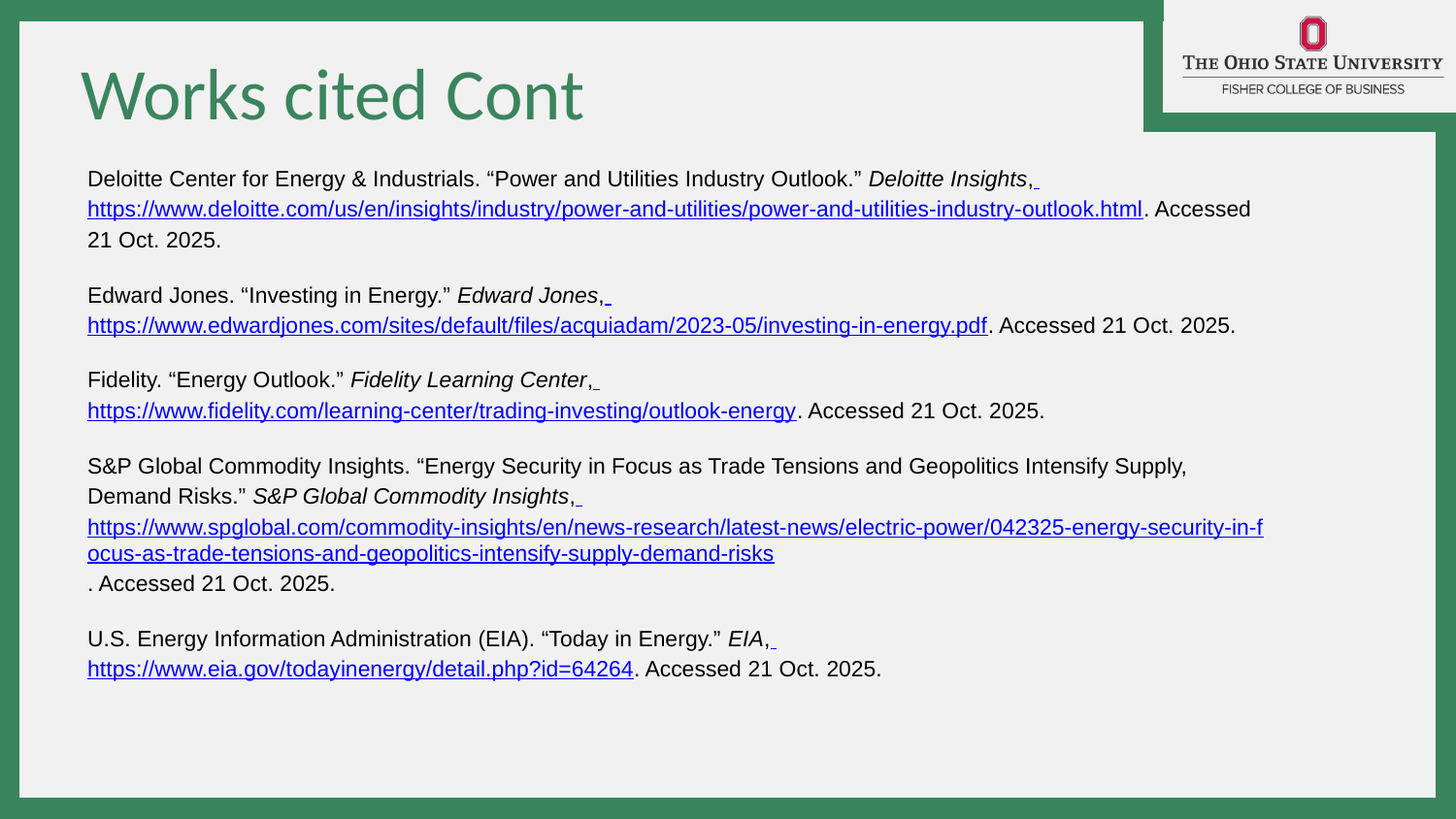

Works cited Cont

Deloitte Center for Energy & Industrials. “Power and Utilities Industry Outlook.” Deloitte Insights, https://www.deloitte.com/us/en/insights/industry/power-and-utilities/power-and-utilities-industry-outlook.html. Accessed 21 Oct. 2025.
Edward Jones. “Investing in Energy.” Edward Jones, https://www.edwardjones.com/sites/default/files/acquiadam/2023-05/investing-in-energy.pdf. Accessed 21 Oct. 2025.
Fidelity. “Energy Outlook.” Fidelity Learning Center, https://www.fidelity.com/learning-center/trading-investing/outlook-energy. Accessed 21 Oct. 2025.
S&P Global Commodity Insights. “Energy Security in Focus as Trade Tensions and Geopolitics Intensify Supply, Demand Risks.” S&P Global Commodity Insights, https://www.spglobal.com/commodity-insights/en/news-research/latest-news/electric-power/042325-energy-security-in-focus-as-trade-tensions-and-geopolitics-intensify-supply-demand-risks. Accessed 21 Oct. 2025.
U.S. Energy Information Administration (EIA). “Today in Energy.” EIA, https://www.eia.gov/todayinenergy/detail.php?id=64264. Accessed 21 Oct. 2025.